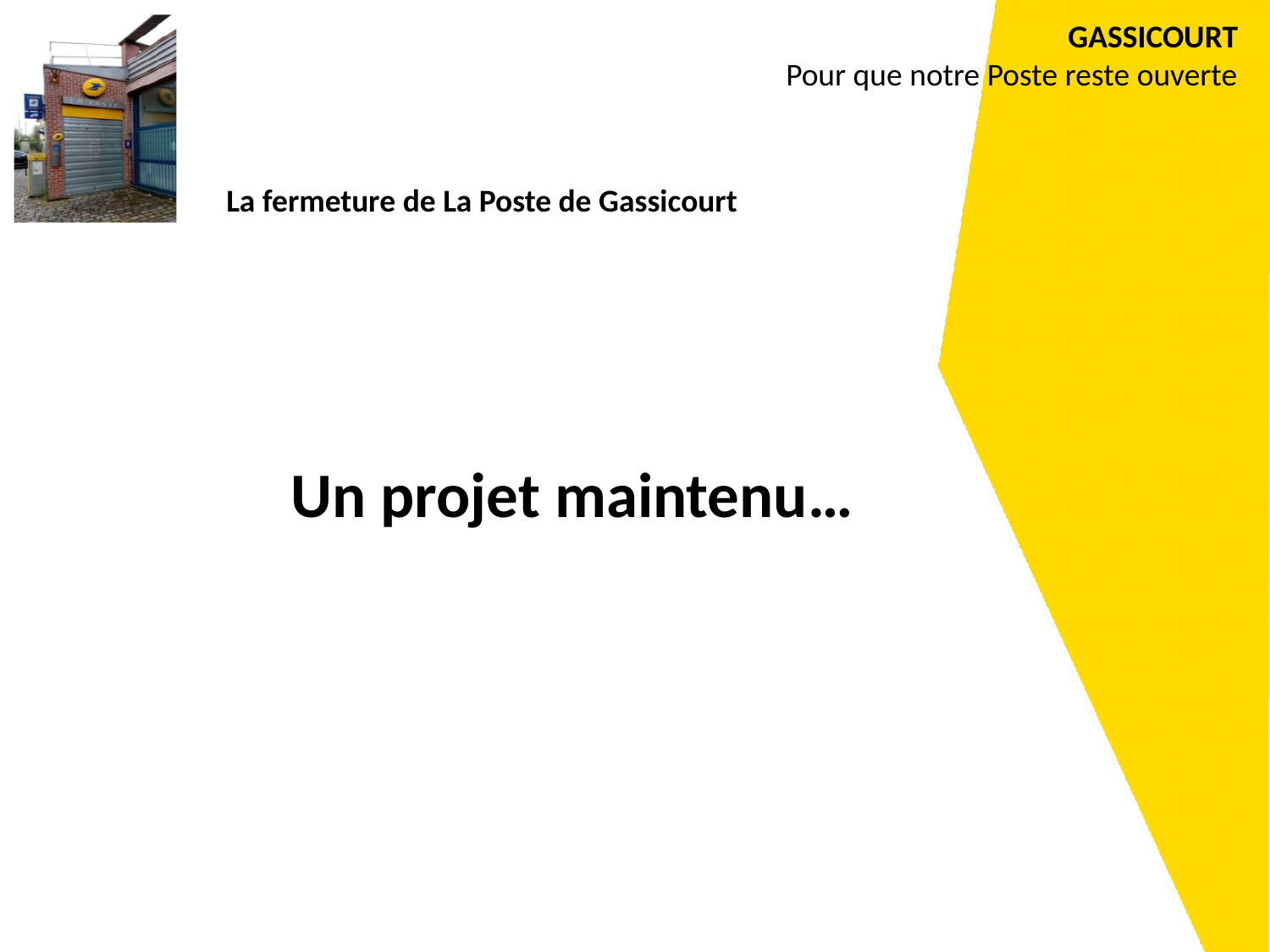

La fermeture de La Poste de Gassicourt
Un projet maintenu…